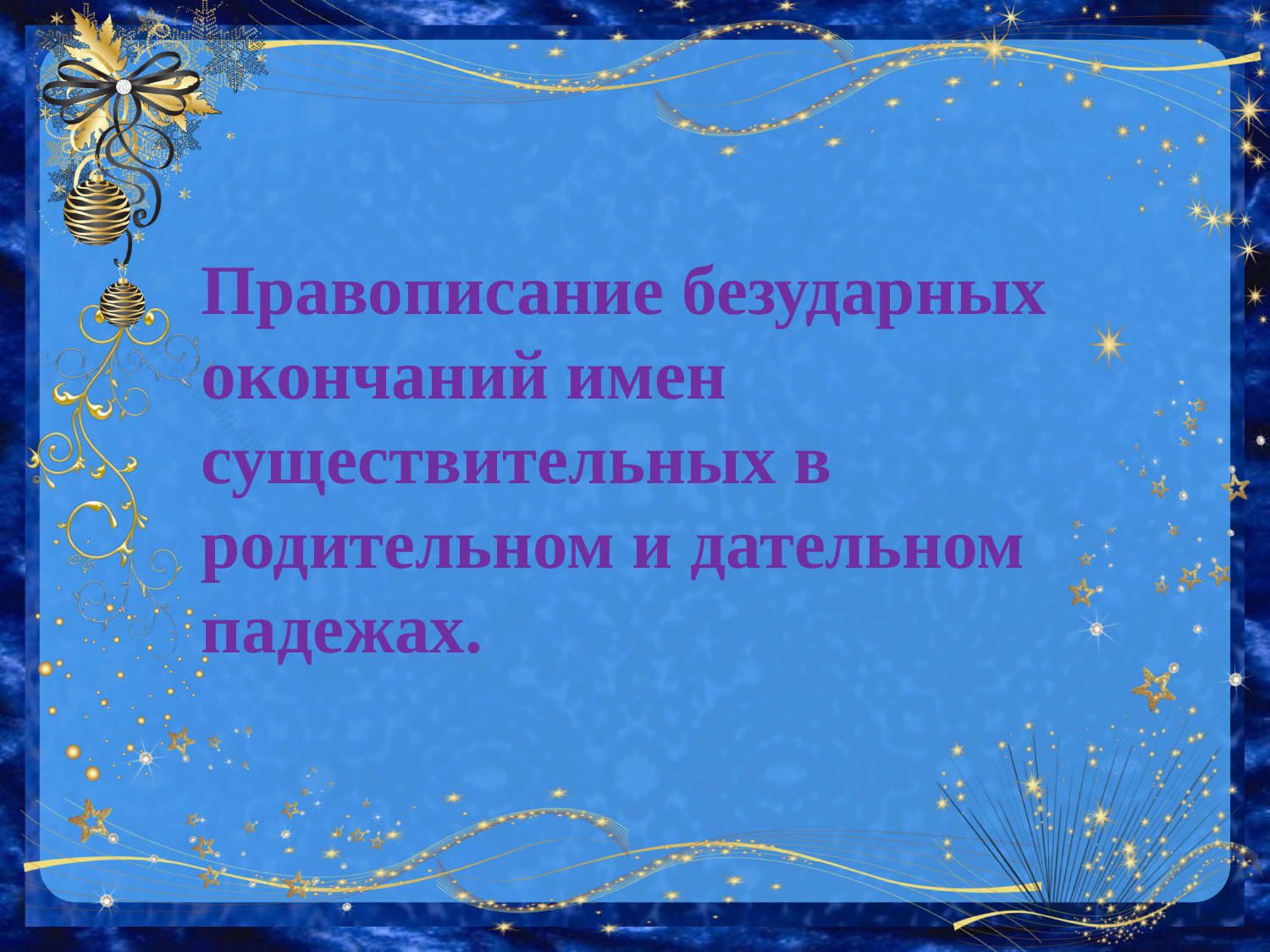

Правописание безударных окончаний имен существительных в родительном и дательном падежах.